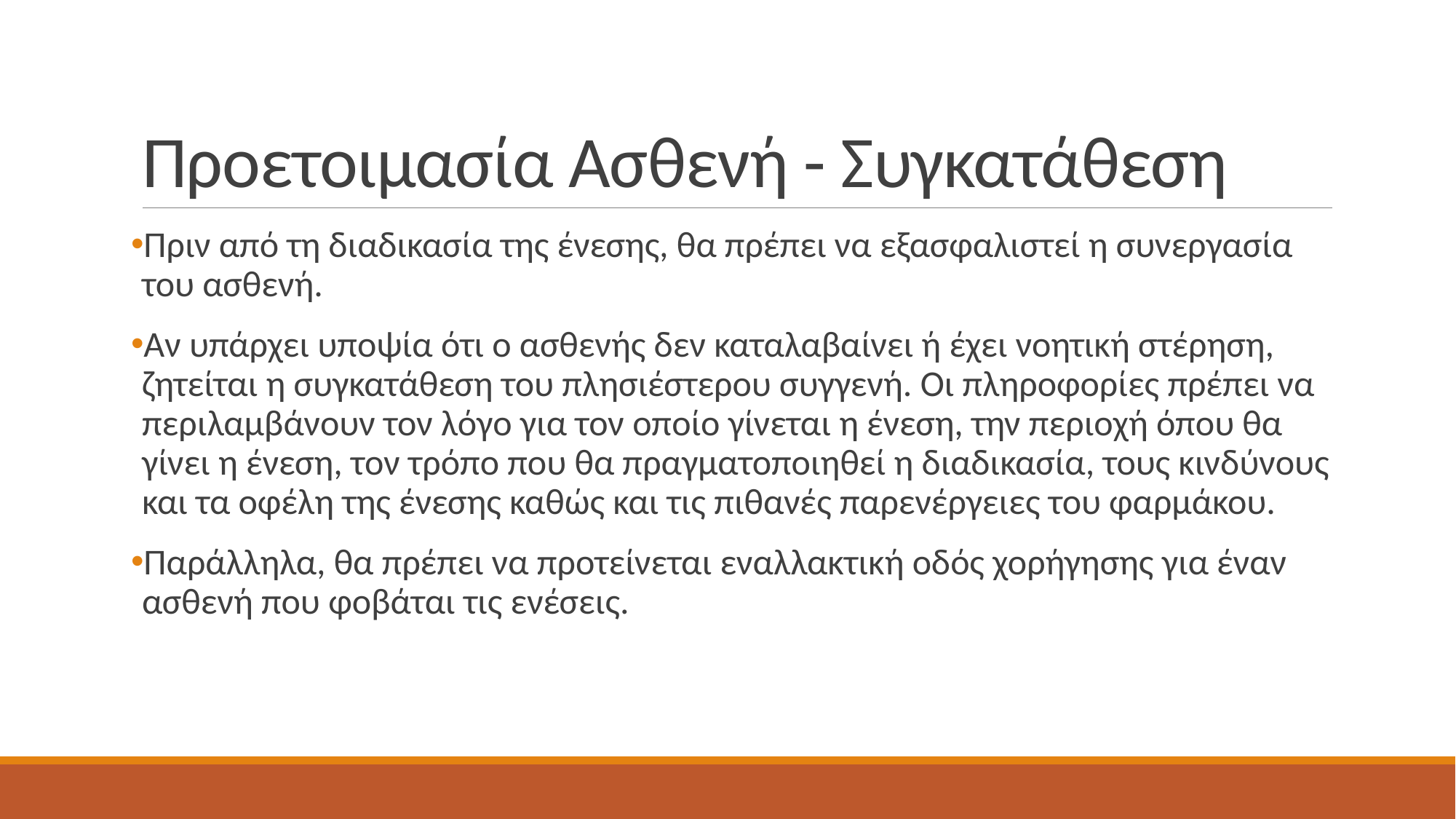

# Προετοιμασία Ασθενή - Συγκατάθεση
Πριν από τη διαδικασία της ένεσης, θα πρέπει να εξασφαλιστεί η συνεργασία του ασθενή.
Αν υπάρχει υποψία ότι ο ασθενής δεν καταλαβαίνει ή έχει νοητική στέρηση, ζητείται η συγκατάθεση του πλησιέστερου συγγενή. Οι πληροφορίες πρέπει να περιλαμβάνουν τον λόγο για τον οποίο γίνεται η ένεση, την περιοχή όπου θα γίνει η ένεση, τον τρόπο που θα πραγματοποιηθεί η διαδικασία, τους κινδύνους και τα οφέλη της ένεσης καθώς και τις πιθανές παρενέργειες του φαρμάκου.
Παράλληλα, θα πρέπει να προτείνεται εναλλακτική οδός χορήγησης για έναν ασθενή που φοβάται τις ενέσεις.